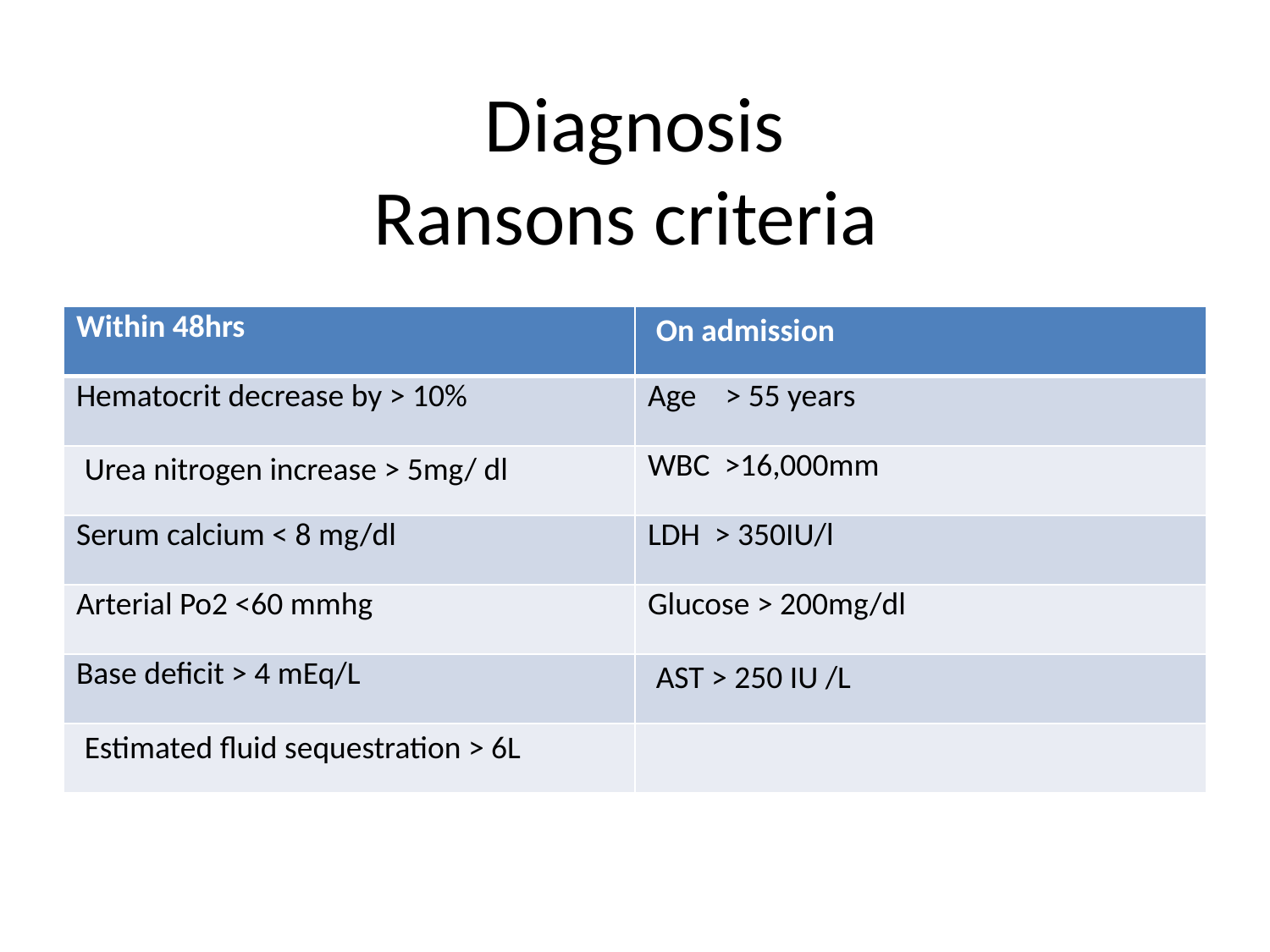

# Diagnosis Ransons criteria
| Within 48hrs | On admission |
| --- | --- |
| Hematocrit decrease by > 10% | Age > 55 years |
| Urea nitrogen increase > 5mg/ dl | WBC >16,000mm |
| Serum calcium < 8 mg/dl | LDH > 350IU/l |
| Arterial Po2 <60 mmhg | Glucose > 200mg/dl |
| Base deficit > 4 mEq/L | AST > 250 IU /L |
| Estimated fluid sequestration > 6L |  |